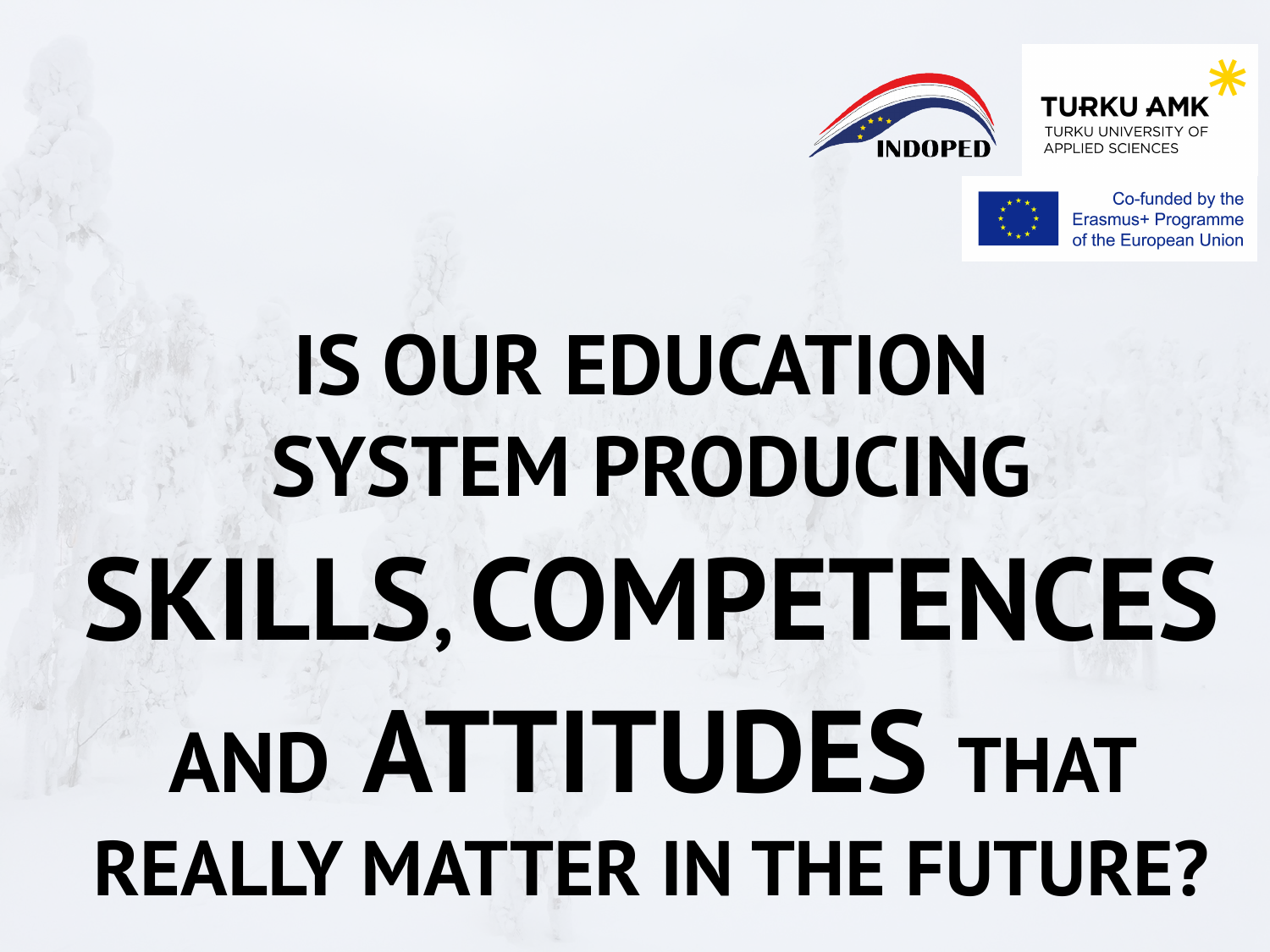

IS OUR EDUCATION
SYSTEM PRODUCING SKILLS, COMPETENCES AND ATTITUDES THAT REALLY MATTER IN THE FUTURE?